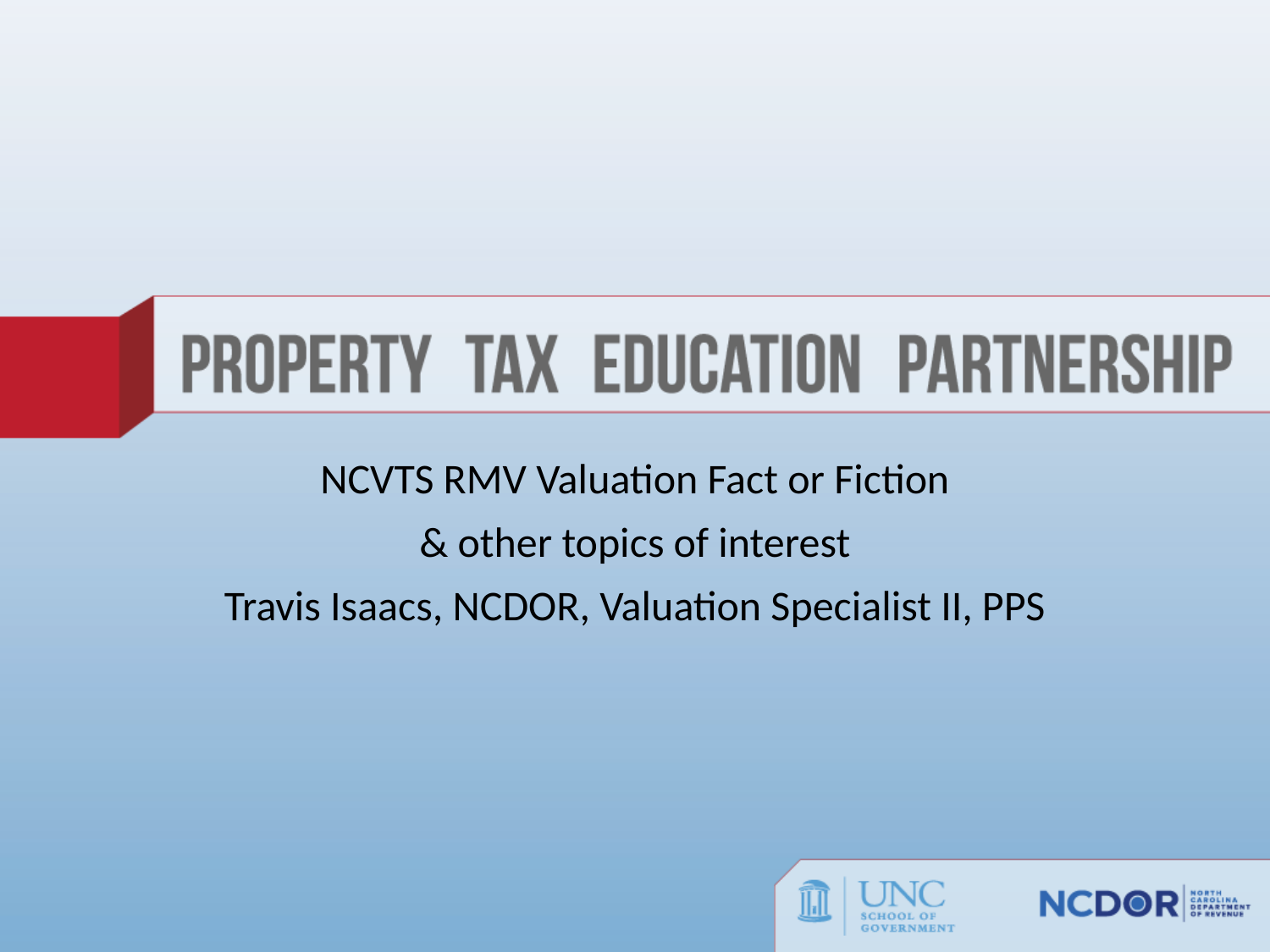

NCVTS RMV Valuation Fact or Fiction
& other topics of interest
Travis Isaacs, NCDOR, Valuation Specialist II, PPS